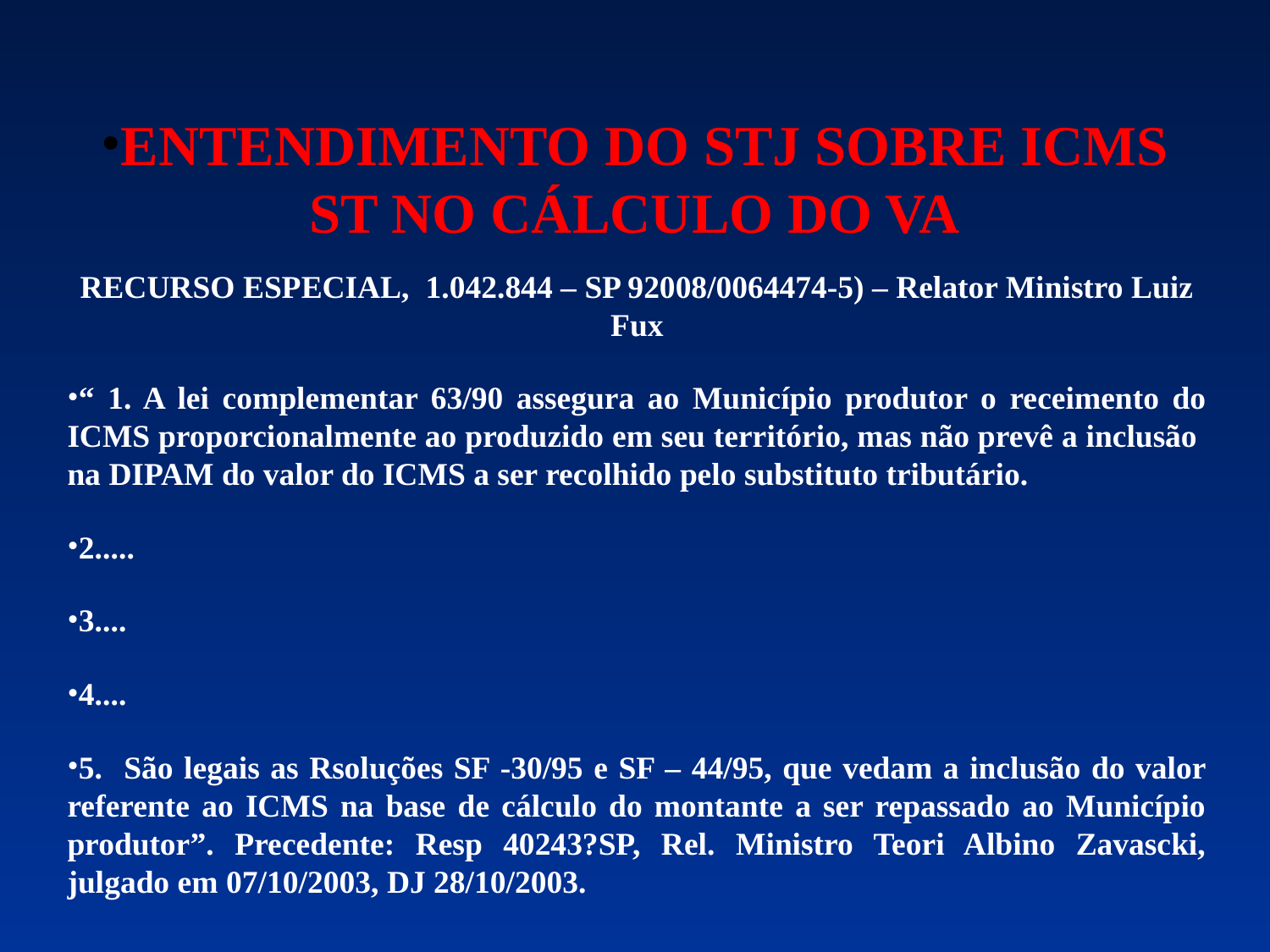

ENTENDIMENTO DO STJ SOBRE ICMS ST NO CÁLCULO DO VA

RECURSO ESPECIAL,  1.042.844 – SP 92008/0064474-5) – Relator Ministro Luiz Fux
“ 1. A lei complementar 63/90 assegura ao Município produtor o receimento do ICMS proporcionalmente ao produzido em seu território, mas não prevê a inclusão  na DIPAM do valor do ICMS a ser recolhido pelo substituto tributário.
2.....
3....
4....
5.  São legais as Rsoluções SF -30/95 e SF – 44/95, que vedam a inclusão do valor referente ao ICMS na base de cálculo do montante a ser repassado ao Município produtor”. Precedente: Resp 40243?SP, Rel. Ministro Teori Albino Zavascki, julgado em 07/10/2003, DJ 28/10/2003.